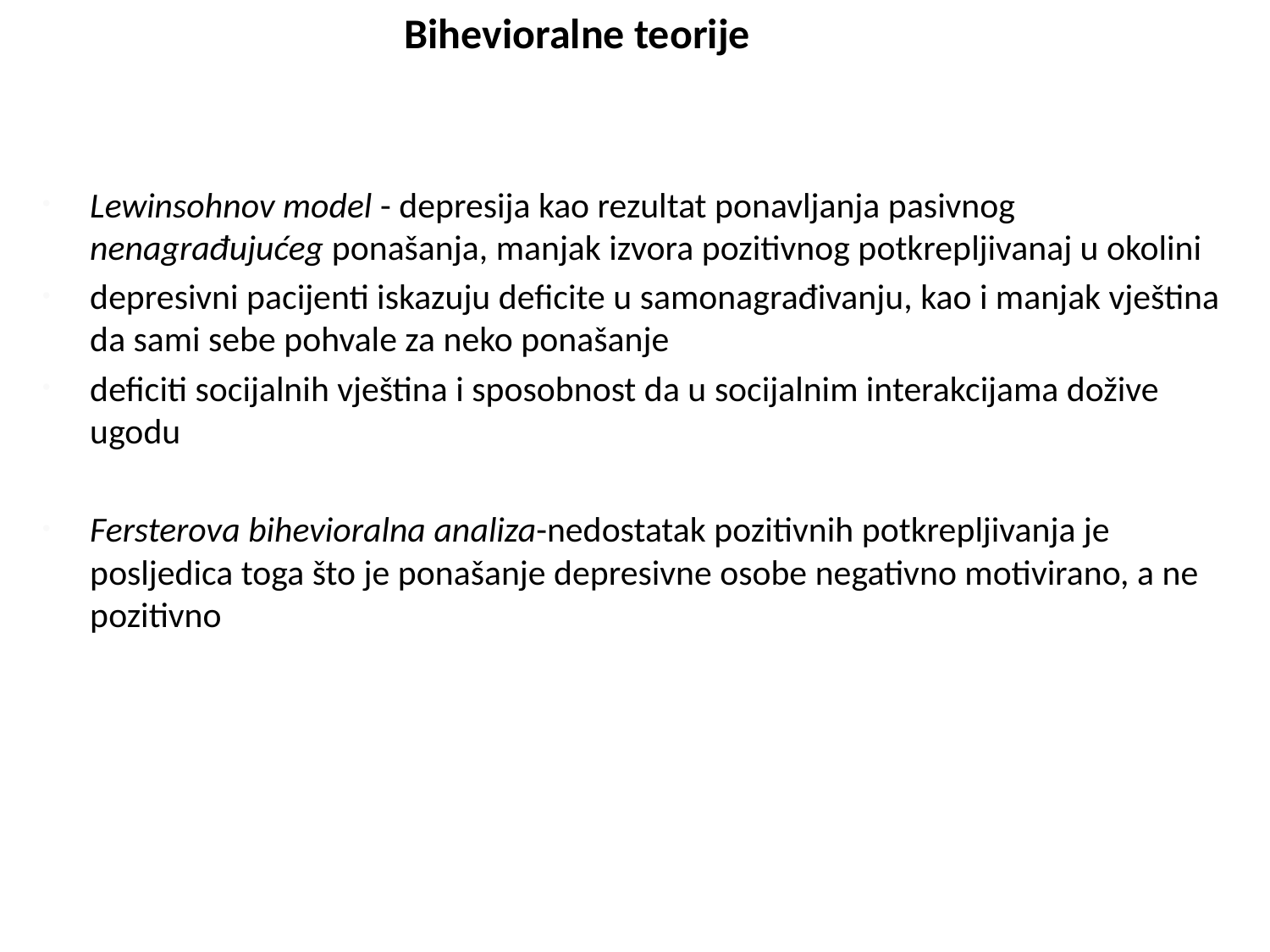

Bihevioralne teorije

Lewinsohnov model - depresija kao rezultat ponavljanja pasivnog nenagrađujućeg ponašanja, manjak izvora pozitivnog potkrepljivanaj u okolini
depresivni pacijenti iskazuju deficite u samonagrađivanju, kao i manjak vještina da sami sebe pohvale za neko ponašanje
deficiti socijalnih vještina i sposobnost da u socijalnim interakcijama dožive ugodu

Fersterova bihevioralna analiza-nedostatak pozitivnih potkrepljivanja je posljedica toga što je ponašanje depresivne osobe negativno motivirano, a ne pozitivno